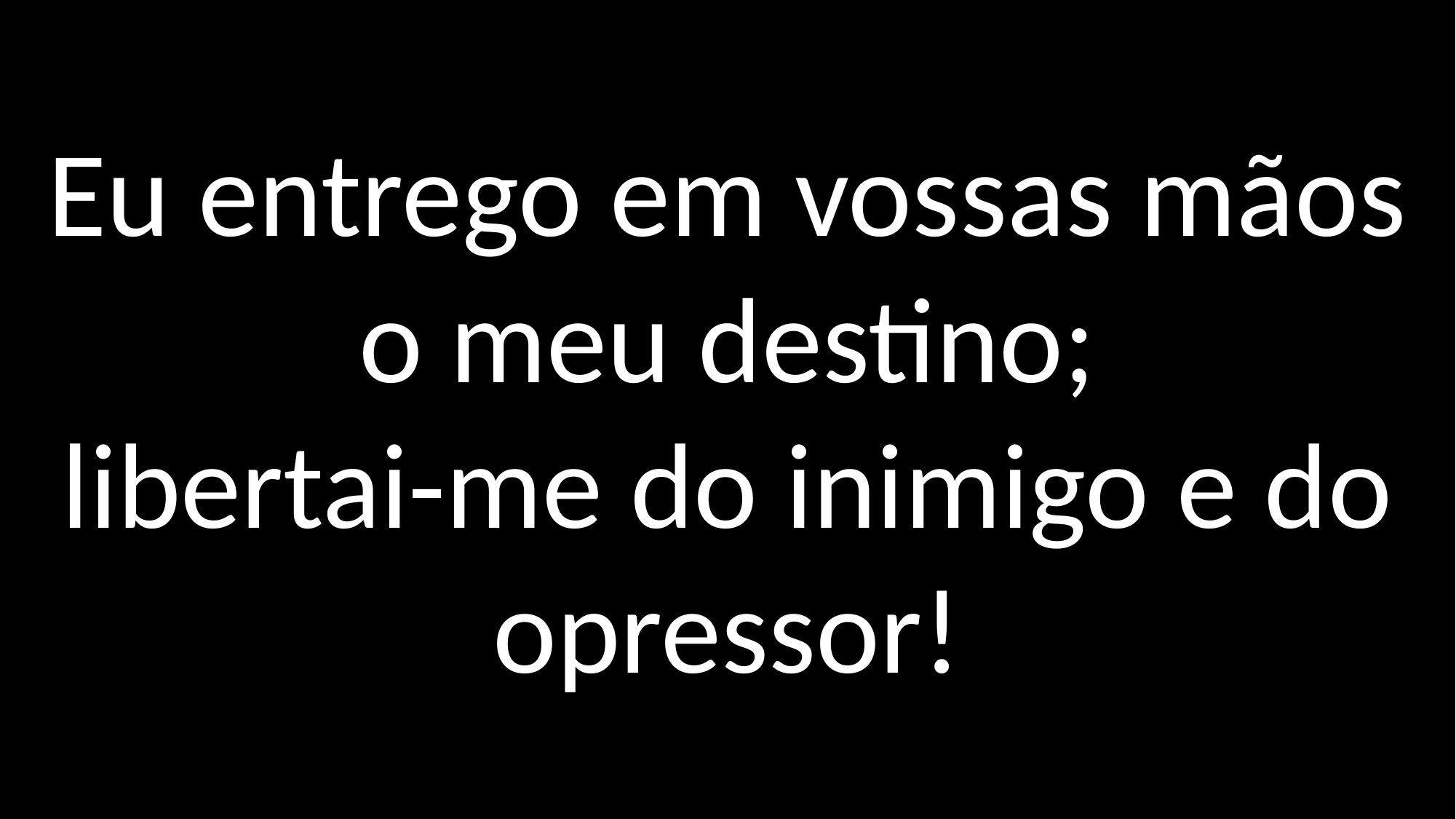

Eu entrego em vossas mãos o meu destino;
libertai-me do inimigo e do opressor!